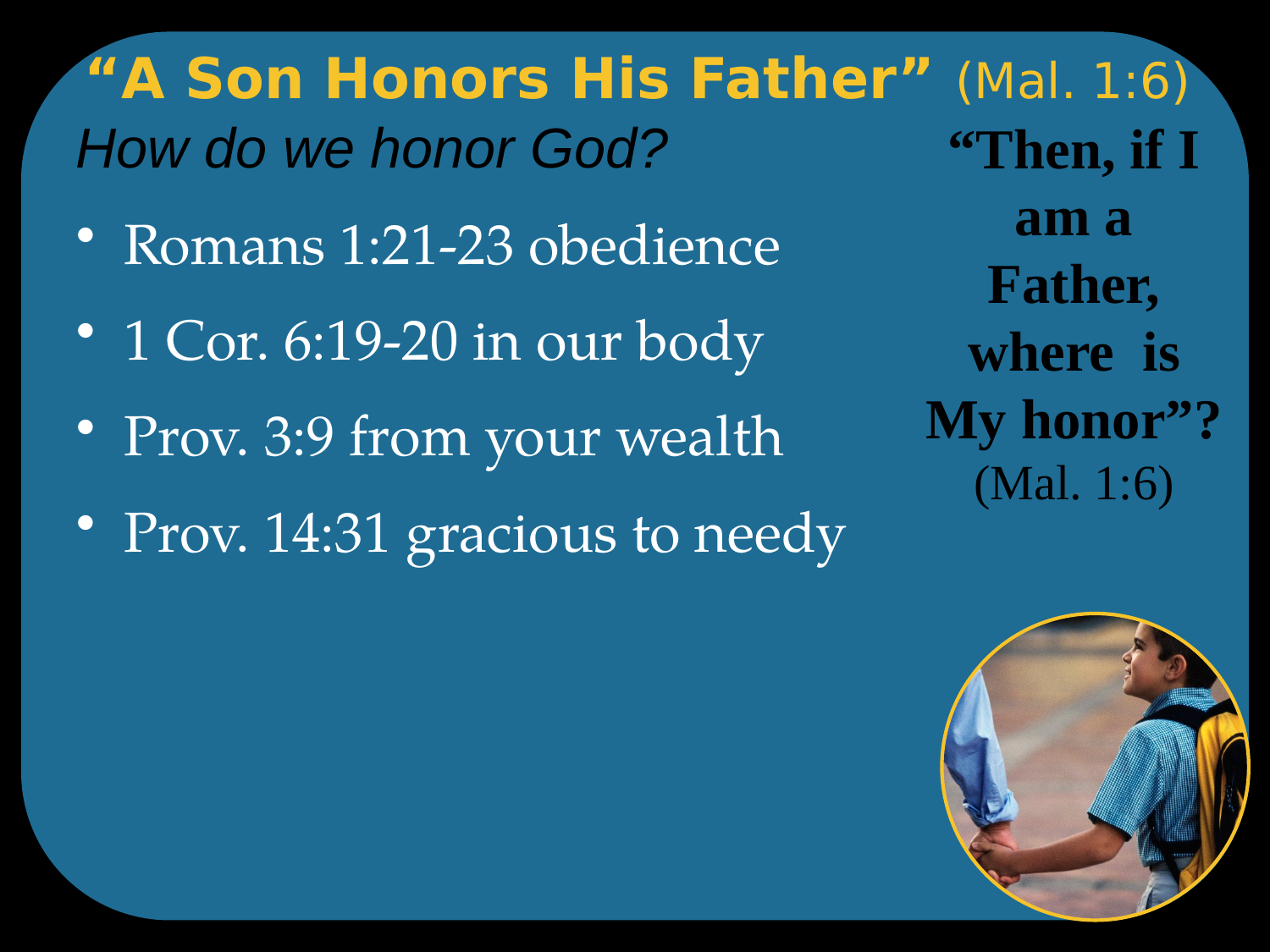

“A Son Honors His Father” (Mal. 1:6)
How do we honor God?
Romans 1:21-23 obedience
1 Cor. 6:19-20 in our body
Prov. 3:9 from your wealth
Prov. 14:31 gracious to needy
“Then, if I am a Father, where  is My honor”? (Mal. 1:6)